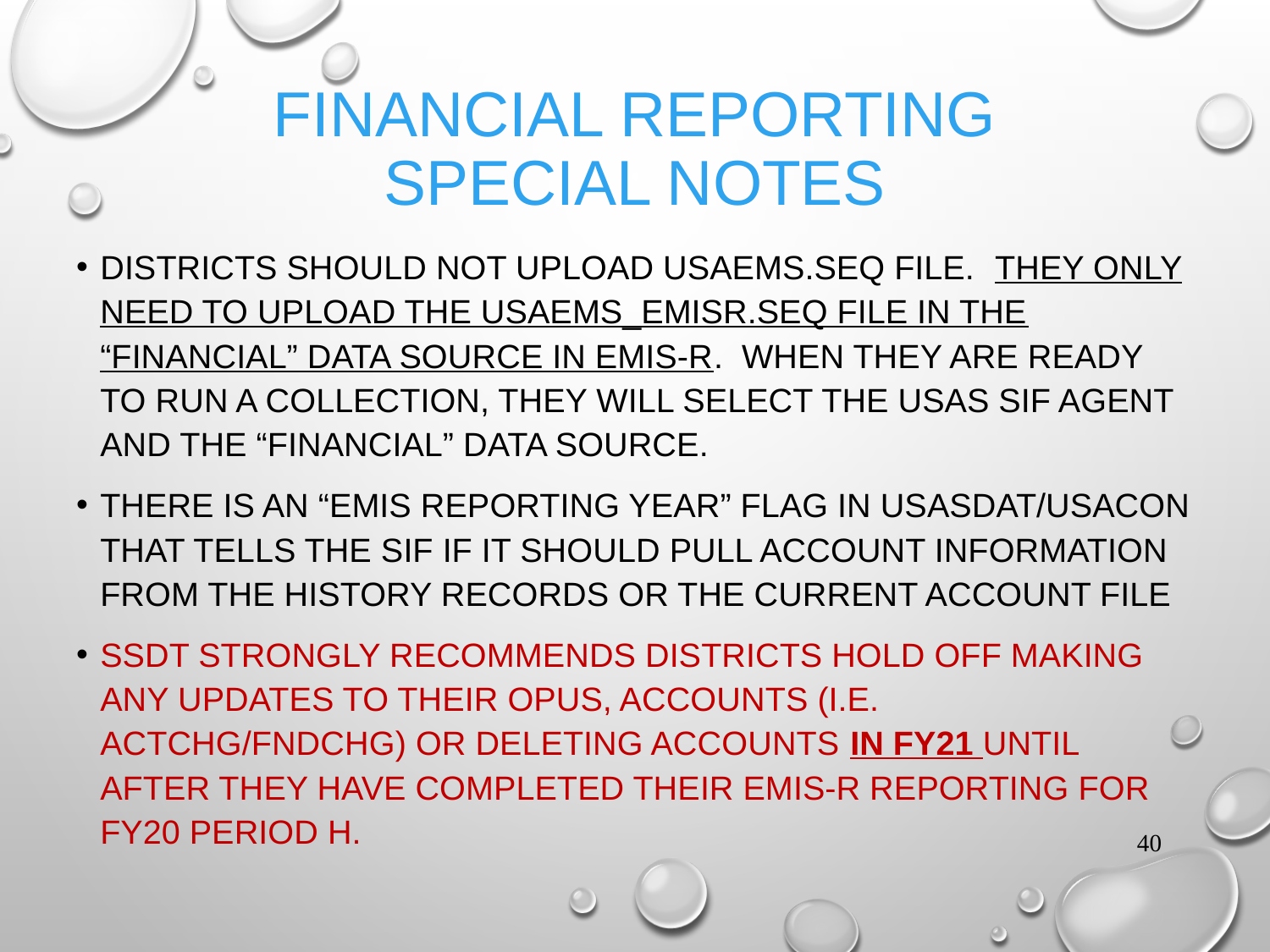

# FINANCIAL REPORTING SPECIAL NOTES
DISTRICTS SHOULD NOT UPLOAD USAEMS.SEQ FILE.  THEY ONLY NEED TO UPLOAD THE USAEMS_EMISR.SEQ FILE IN THE “FINANCIAL” DATA SOURCE IN EMIS-R.  WHEN THEY ARE READY TO RUN A COLLECTION, THEY WILL SELECT THE USAS SIF AGENT AND THE “FINANCIAL” DATA SOURCE.
THERE IS AN “EMIS REPORTING YEAR” FLAG IN USASDAT/USACON THAT TELLS THE SIF IF IT SHOULD PULL ACCOUNT INFORMATION FROM THE HISTORY RECORDS OR THE CURRENT ACCOUNT FILE
SSDT STRONGLY RECOMMENDS DISTRICTS HOLD OFF MAKING ANY UPDATES TO THEIR OPUS, ACCOUNTS (I.E. ACTCHG/FNDCHG) OR DELETING ACCOUNTS IN FY21 UNTIL AFTER THEY HAVE COMPLETED THEIR EMIS-R REPORTING FOR FY20 PERIOD H.

40